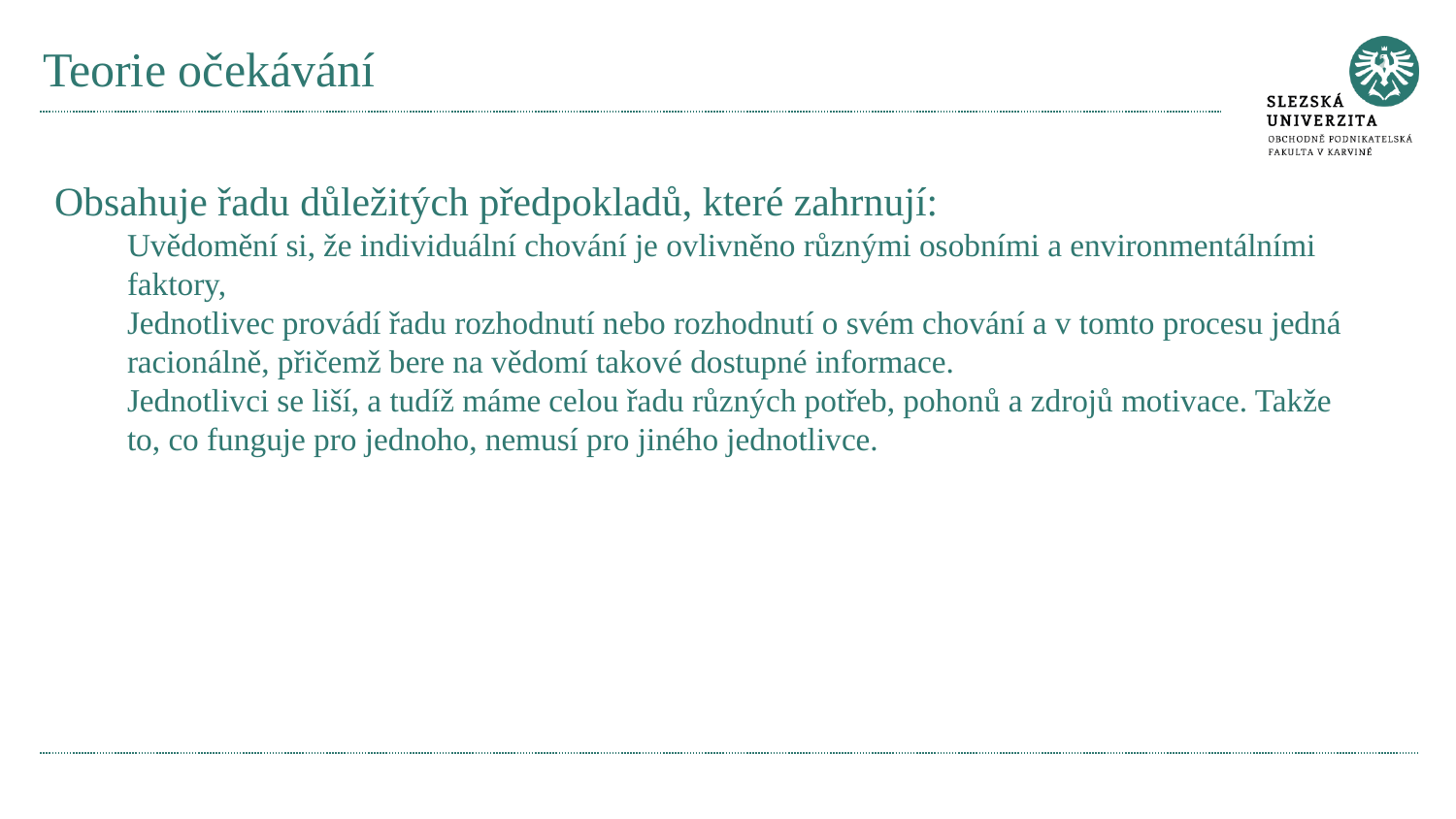

# Teorie očekávání

Obsahuje řadu důležitých předpokladů, které zahrnují:
Uvědomění si, že individuální chování je ovlivněno různými osobními a environmentálními faktory,
Jednotlivec provádí řadu rozhodnutí nebo rozhodnutí o svém chování a v tomto procesu jedná racionálně, přičemž bere na vědomí takové dostupné informace.
Jednotlivci se liší, a tudíž máme celou řadu různých potřeb, pohonů a zdrojů motivace. Takže to, co funguje pro jednoho, nemusí pro jiného jednotlivce.